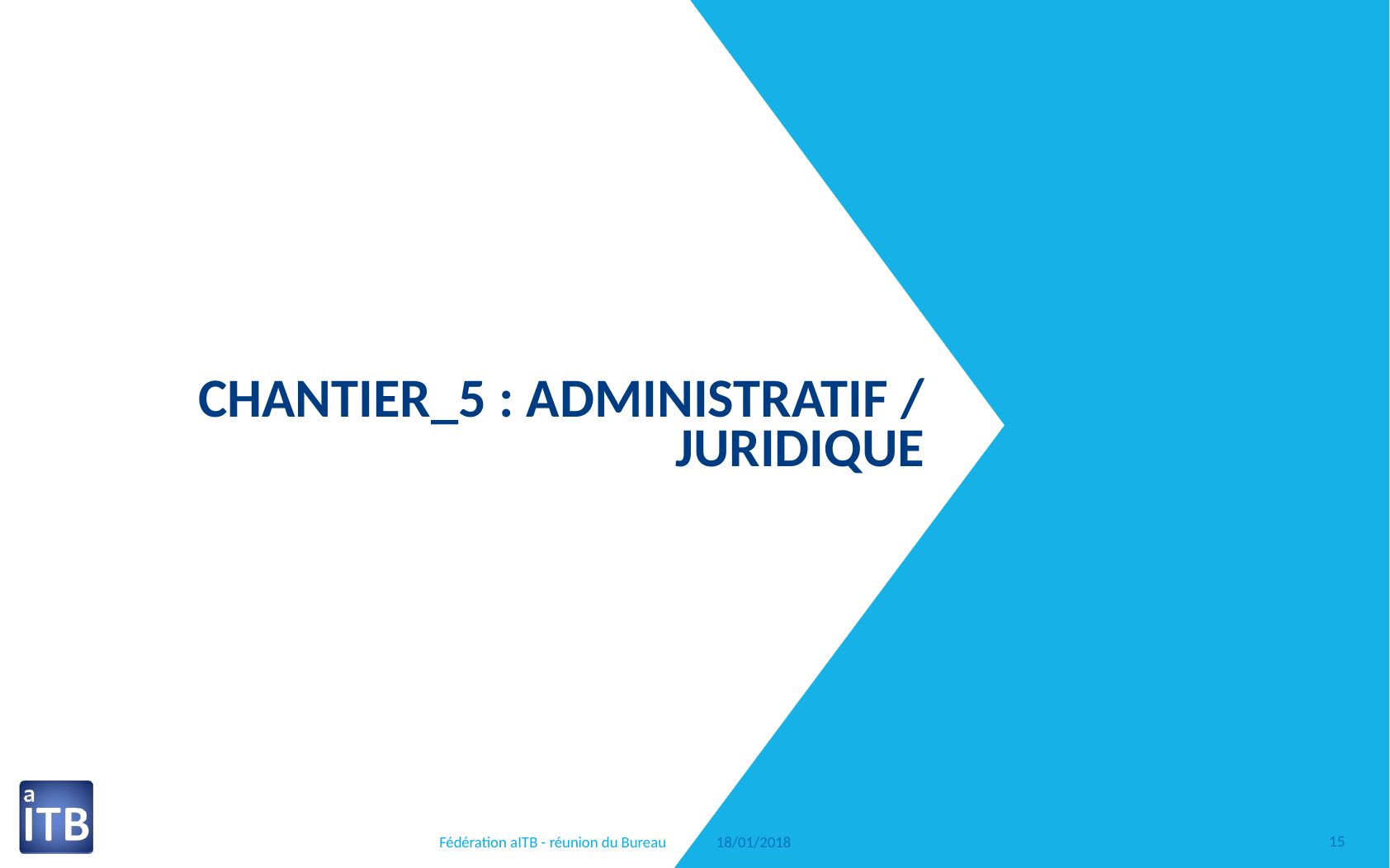

Chantier_5 : Administratif / juridique
#
Fédération aITB - réunion du Bureau
18/01/2018